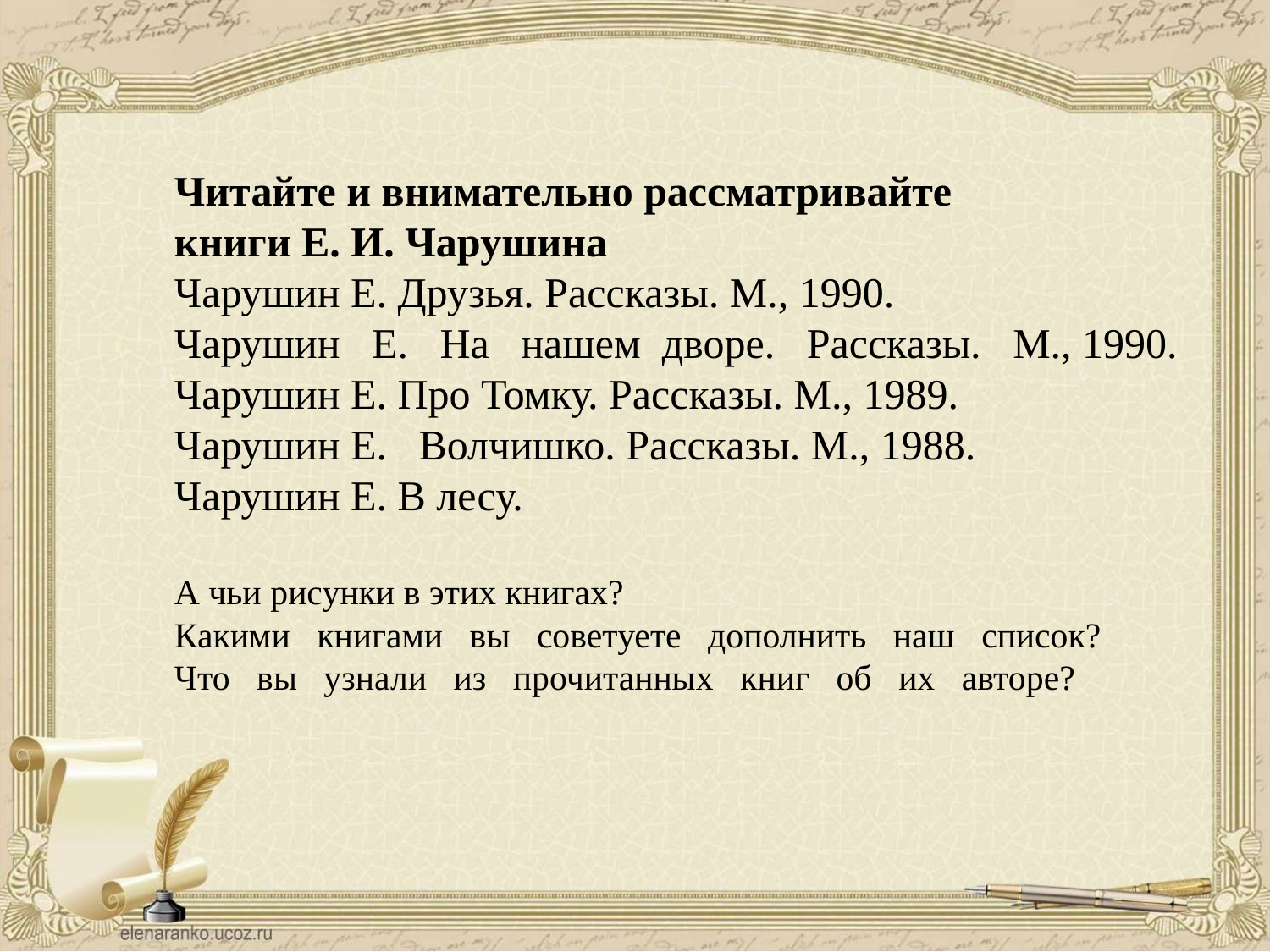

Читайте и внимательно рассматривайте
книги Е. И. Чарушина
Чарушин Е. Друзья. Рассказы. М., 1990.
Чарушин   Е.   На   нашем  дворе.   Рассказы.   М., 1990.
Чарушин Е. Про Томку. Рассказы. М., 1989.
Чарушин Е.   Волчишко. Рассказы. М., 1988.
Чарушин Е. В лесу.

А чьи рисунки в этих книгах?
Какими   книгами   вы   советуете   дополнить   наш   список?
Что   вы   узнали   из   прочитанных   книг   об   их   авторе?